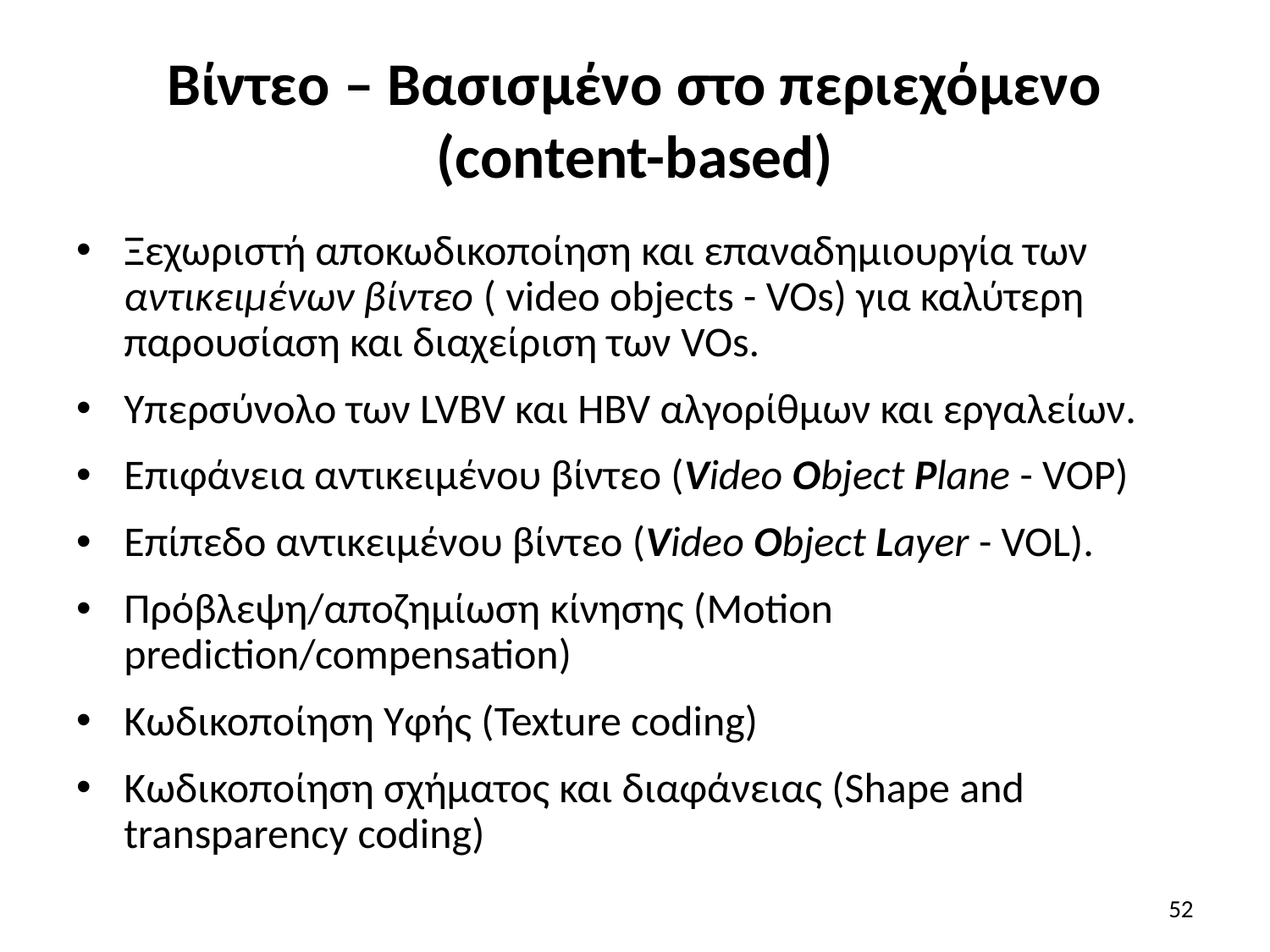

# Βίντεο – Βασισμένο στο περιεχόμενο (content-based)
Ξεχωριστή αποκωδικοποίηση και επαναδημιουργία των αντικειμένων βίντεο ( video objects - VOs) για καλύτερη παρουσίαση και διαχείριση των VOs.
Υπερσύνολο των LVBV και HBV αλγορίθμων και εργαλείων.
Επιφάνεια αντικειμένου βίντεο (Video Object Plane - VOP)
Επίπεδο αντικειμένου βίντεο (Video Object Layer - VOL).
Πρόβλεψη/αποζημίωση κίνησης (Motion prediction/compensation)
Κωδικοποίηση Υφής (Texture coding)
Κωδικοποίηση σχήματος και διαφάνειας (Shape and transparency coding)
52